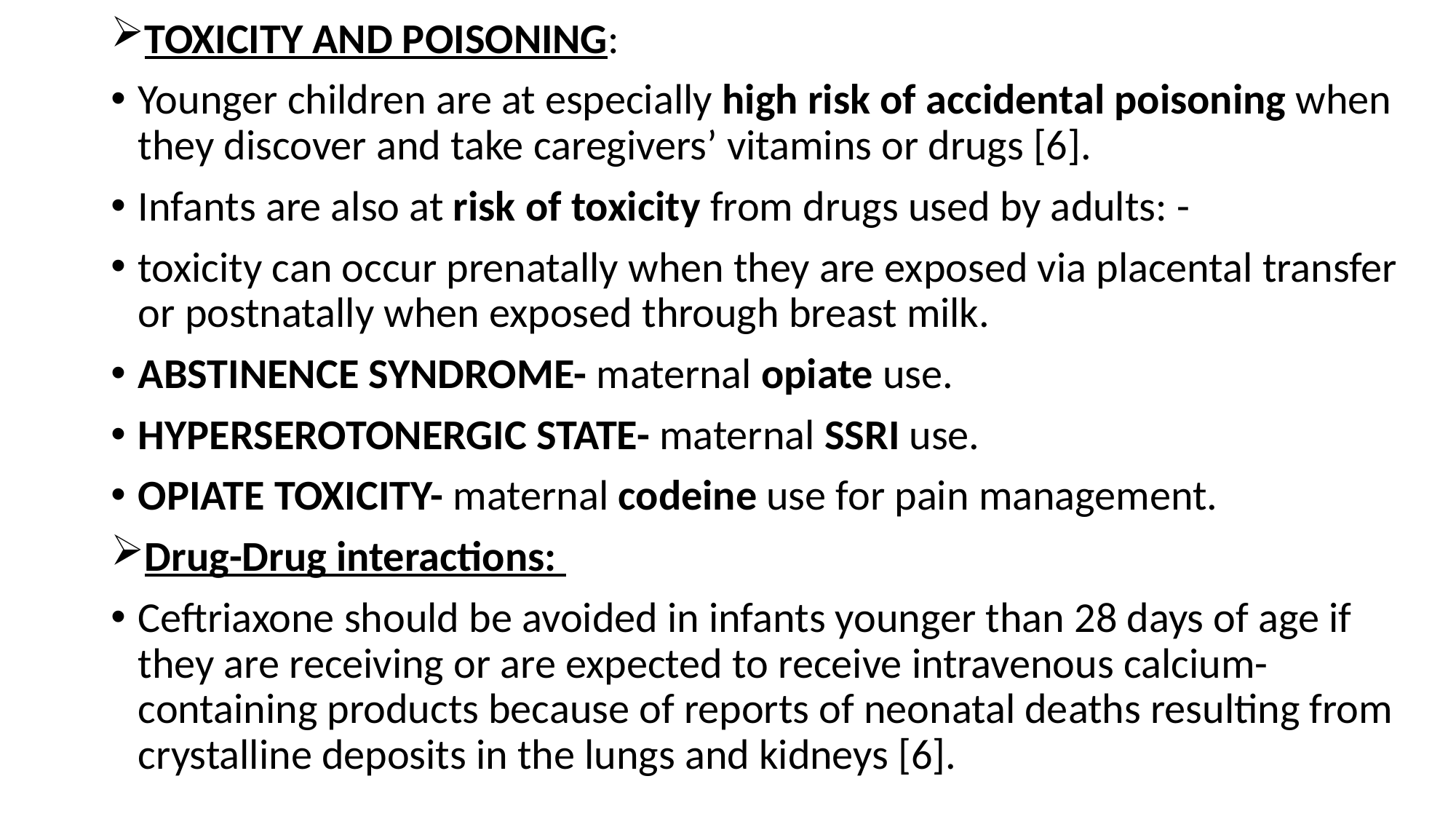

TOXICITY AND POISONING:
Younger children are at especially high risk of accidental poisoning when they discover and take caregivers’ vitamins or drugs [6].
Infants are also at risk of toxicity from drugs used by adults: -
toxicity can occur prenatally when they are exposed via placental transfer or postnatally when exposed through breast milk.
ABSTINENCE SYNDROME- maternal opiate use.
HYPERSEROTONERGIC STATE- maternal SSRI use.
OPIATE TOXICITY- maternal codeine use for pain management.
Drug-Drug interactions:
Ceftriaxone should be avoided in infants younger than 28 days of age if they are receiving or are expected to receive intravenous calcium-containing products because of reports of neonatal deaths resulting from crystalline deposits in the lungs and kidneys [6].